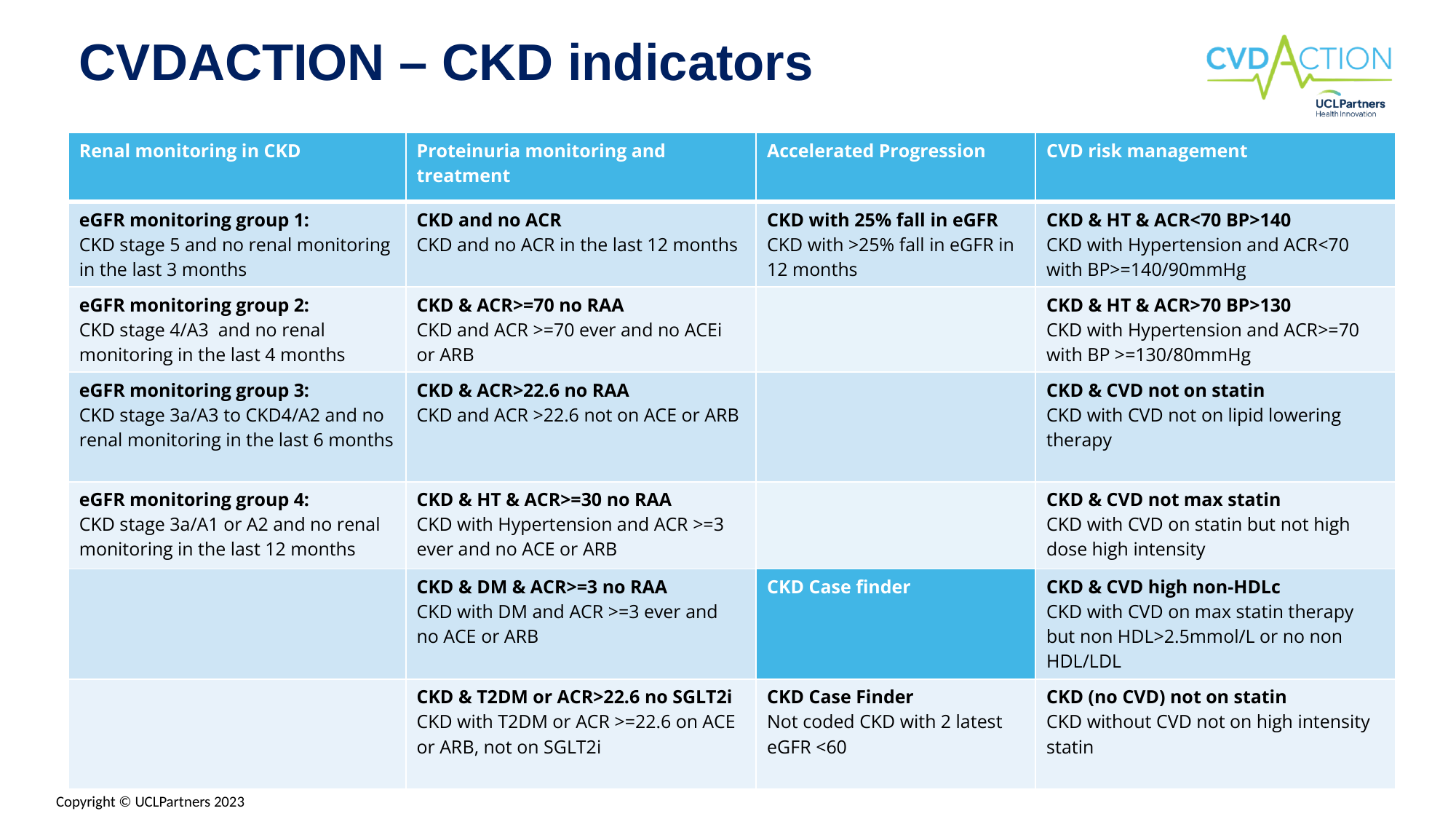

# CVDACTION – CKD indicators
| Renal monitoring in CKD | Proteinuria monitoring and treatment | Accelerated Progression | CVD risk management |
| --- | --- | --- | --- |
| eGFR monitoring group 1: CKD stage 5 and no renal monitoring in the last 3 months | CKD and no ACR CKD and no ACR in the last 12 months | CKD with 25% fall in eGFR CKD with >25% fall in eGFR in 12 months | CKD & HT & ACR<70 BP>140 CKD with Hypertension and ACR<70 with BP>=140/90mmHg |
| eGFR monitoring group 2: CKD stage 4/A3 and no renal monitoring in the last 4 months | CKD & ACR>=70 no RAA CKD and ACR >=70 ever and no ACEi or ARB |  | CKD & HT & ACR>70 BP>130 CKD with Hypertension and ACR>=70 with BP >=130/80mmHg |
| eGFR monitoring group 3: CKD stage 3a/A3 to CKD4/A2 and no renal monitoring in the last 6 months | CKD & ACR>22.6 no RAA CKD and ACR >22.6 not on ACE or ARB |  | CKD & CVD not on statin CKD with CVD not on lipid lowering therapy |
| eGFR monitoring group 4: CKD stage 3a/A1 or A2 and no renal monitoring in the last 12 months | CKD & HT & ACR>=30 no RAA CKD with Hypertension and ACR >=3 ever and no ACE or ARB |  | CKD & CVD not max statin CKD with CVD on statin but not high dose high intensity |
|  | CKD & DM & ACR>=3 no RAA CKD with DM and ACR >=3 ever and no ACE or ARB | CKD Case finder | CKD & CVD high non-HDLc CKD with CVD on max statin therapy but non HDL>2.5mmol/L or no non HDL/LDL |
|  | CKD & T2DM or ACR>22.6 no SGLT2i CKD with T2DM or ACR >=22.6 on ACE or ARB, not on SGLT2i | CKD Case Finder Not coded CKD with 2 latest eGFR <60 | CKD (no CVD) not on statin CKD without CVD not on high intensity statin |